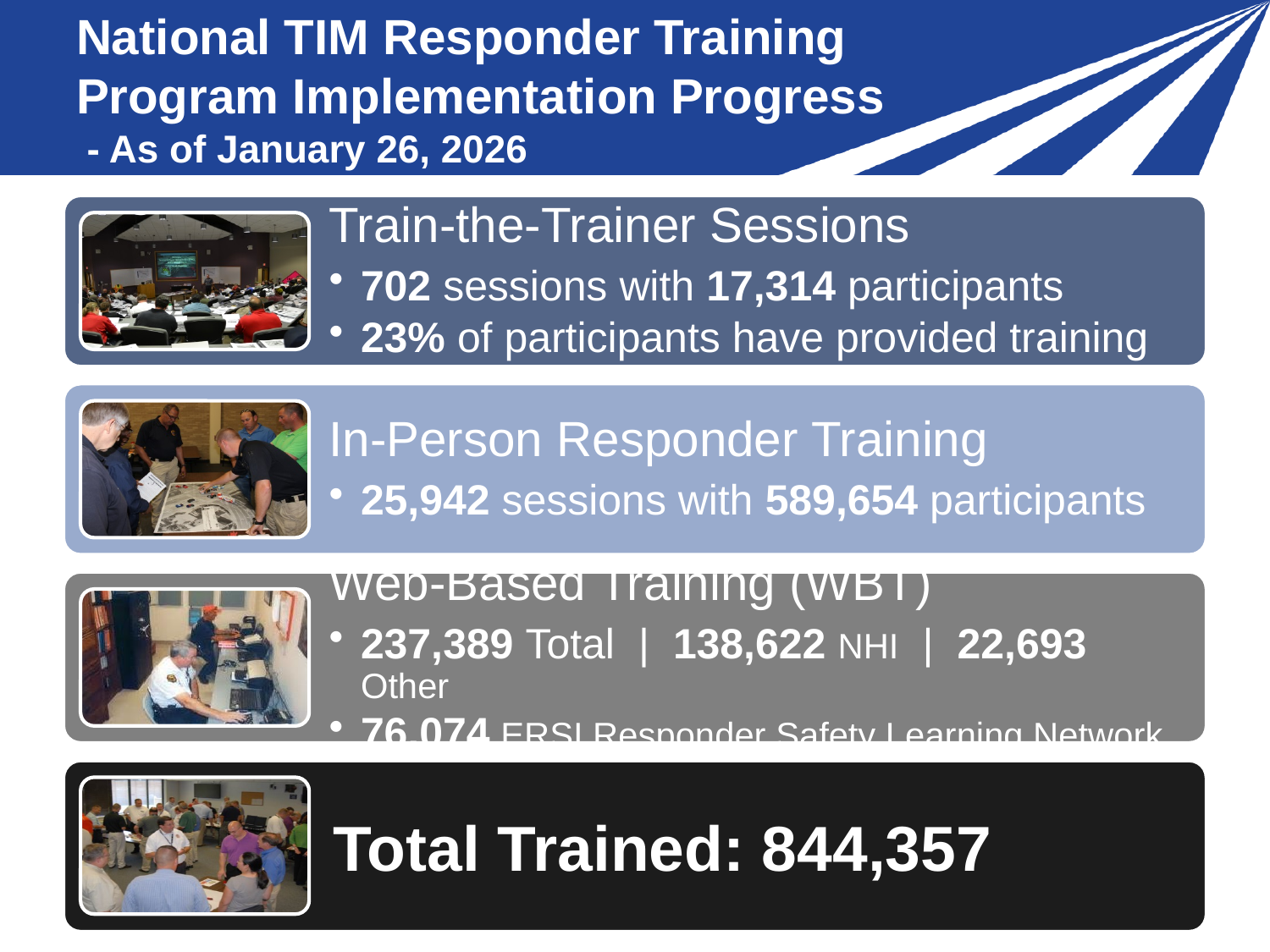

# National TIM Responder Training Program Implementation Progress - As of January 26, 2026
Train-the-Trainer Sessions
702 sessions with 17,314 participants
23% of participants have provided training
In-Person Responder Training
25,942 sessions with 589,654 participants
Web-Based Training (WBT)
237,389 Total  |  138,622 NHI  |  22,693 Other
76,074 ERSI Responder Safety Learning Network
Total Trained: 844,357